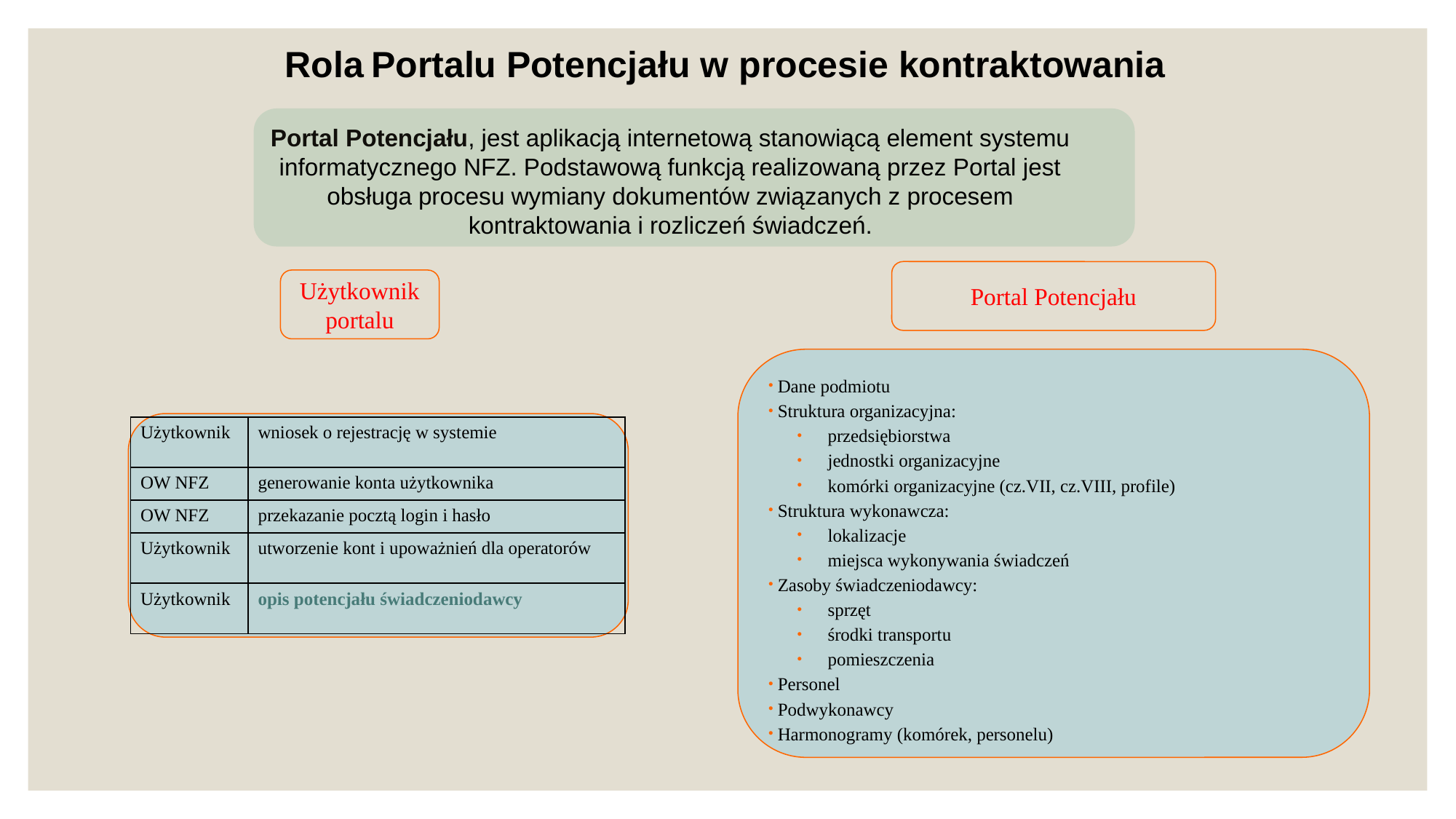

Rola Portalu Potencjału w procesie kontraktowania

Portal Potencjału, jest aplikacją internetową stanowiącą element systemu informatycznego NFZ. Podstawową funkcją realizowaną przez Portal jest obsługa procesu wymiany dokumentów związanych z procesem kontraktowania i rozliczeń świadczeń.
Portal Potencjału
Użytkownik portalu
 Dane podmiotu
 Struktura organizacyjna:
 przedsiębiorstwa
 jednostki organizacyjne
 komórki organizacyjne (cz.VII, cz.VIII, profile)
 Struktura wykonawcza:
 lokalizacje
 miejsca wykonywania świadczeń
 Zasoby świadczeniodawcy:
 sprzęt
 środki transportu
 pomieszczenia
 Personel
 Podwykonawcy
 Harmonogramy (komórek, personelu)

| Użytkownik | wniosek o rejestrację w systemie |
| --- | --- |
| OW NFZ | generowanie konta użytkownika |
| OW NFZ | przekazanie pocztą login i hasło |
| Użytkownik | utworzenie kont i upoważnień dla operatorów |
| Użytkownik | opis potencjału świadczeniodawcy |